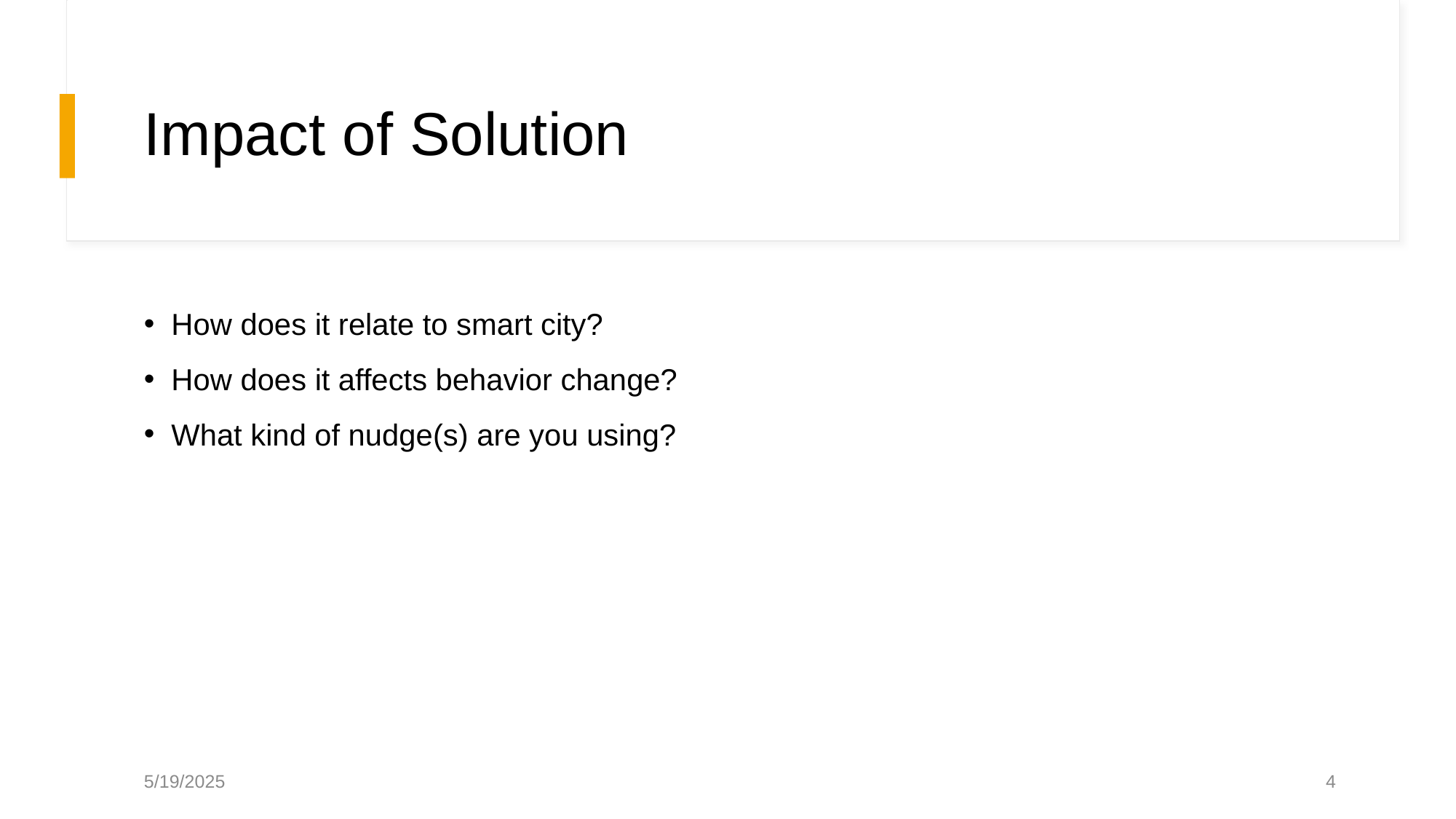

# Impact of Solution
How does it relate to smart city?
How does it affects behavior change?
What kind of nudge(s) are you using?
5/19/2025

4